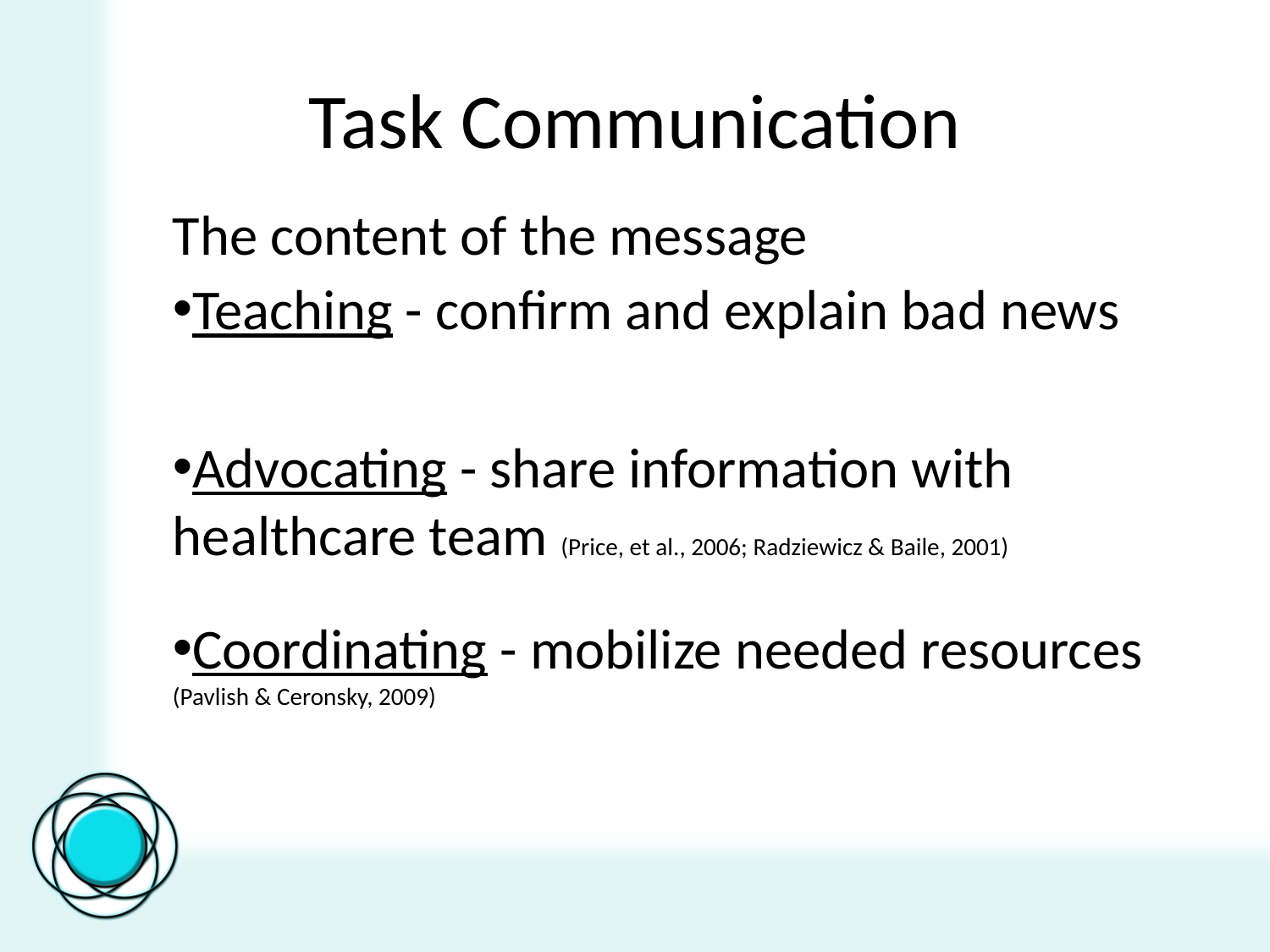

# Task Communication
The content of the message
Teaching - confirm and explain bad news

Advocating - share information with healthcare team (Price, et al., 2006; Radziewicz & Baile, 2001)

Coordinating - mobilize needed resources (Pavlish & Ceronsky, 2009)